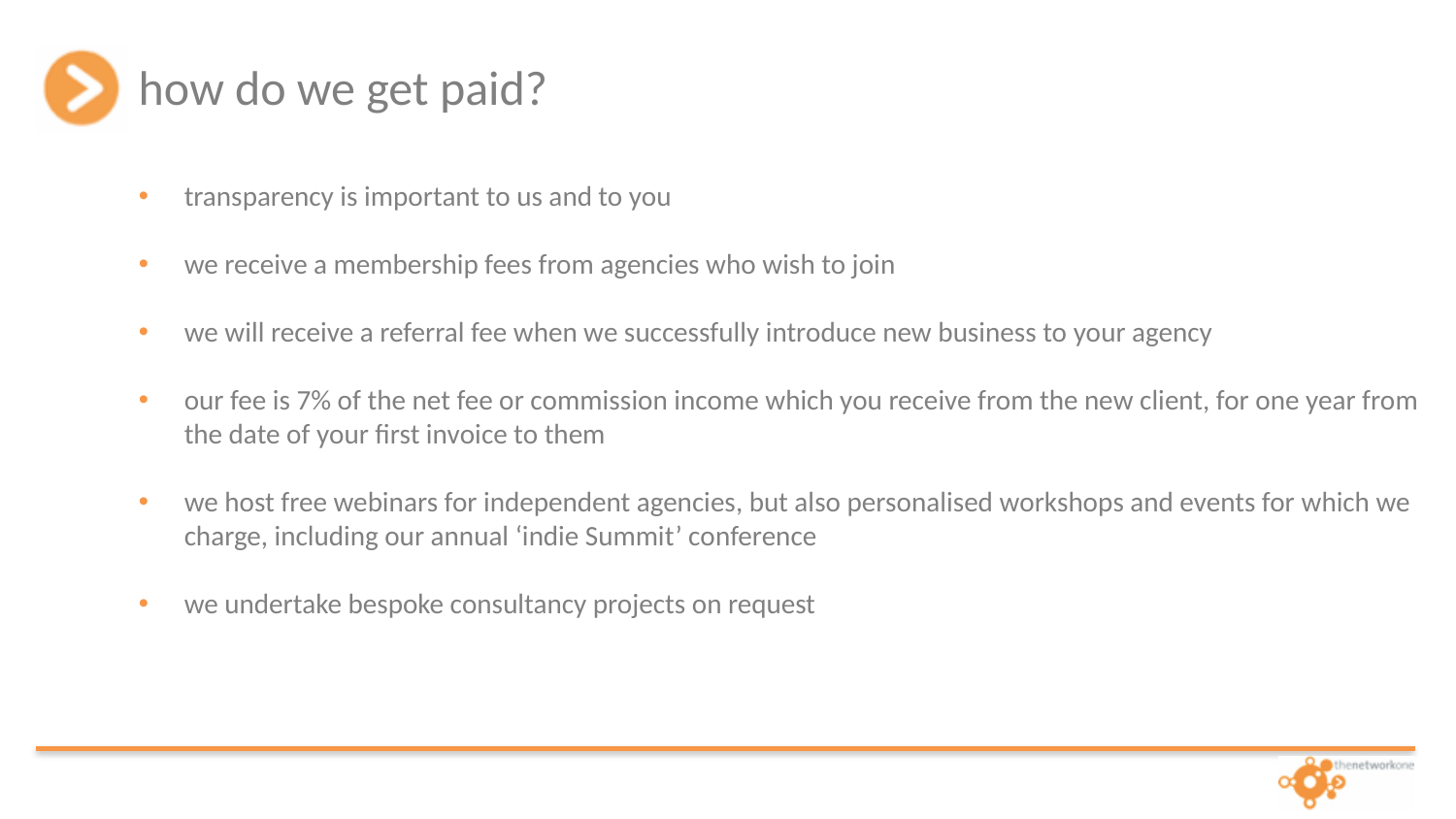

how do we get paid?
transparency is important to us and to you

we receive a membership fees from agencies who wish to join

we will receive a referral fee when we successfully introduce new business to your agency

our fee is 7% of the net fee or commission income which you receive from the new client, for one year from the date of your first invoice to them

we host free webinars for independent agencies, but also personalised workshops and events for which we charge, including our annual ‘indie Summit’ conference

we undertake bespoke consultancy projects on request